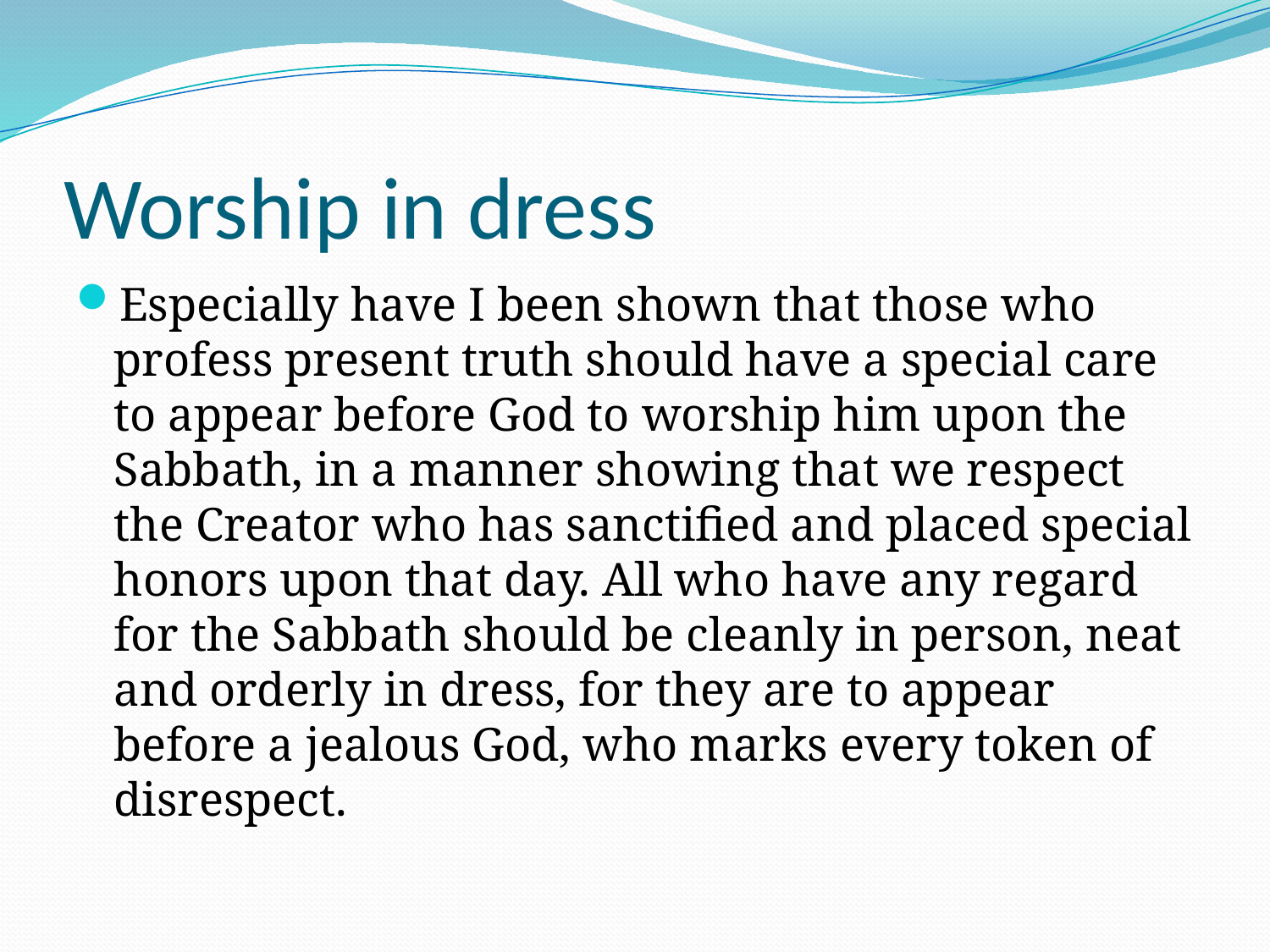

# Worship in dress
Especially have I been shown that those who profess present truth should have a special care to appear before God to worship him upon the Sabbath, in a manner showing that we respect the Creator who has sanctified and placed special honors upon that day. All who have any regard for the Sabbath should be cleanly in person, neat and orderly in dress, for they are to appear before a jealous God, who marks every token of disrespect.